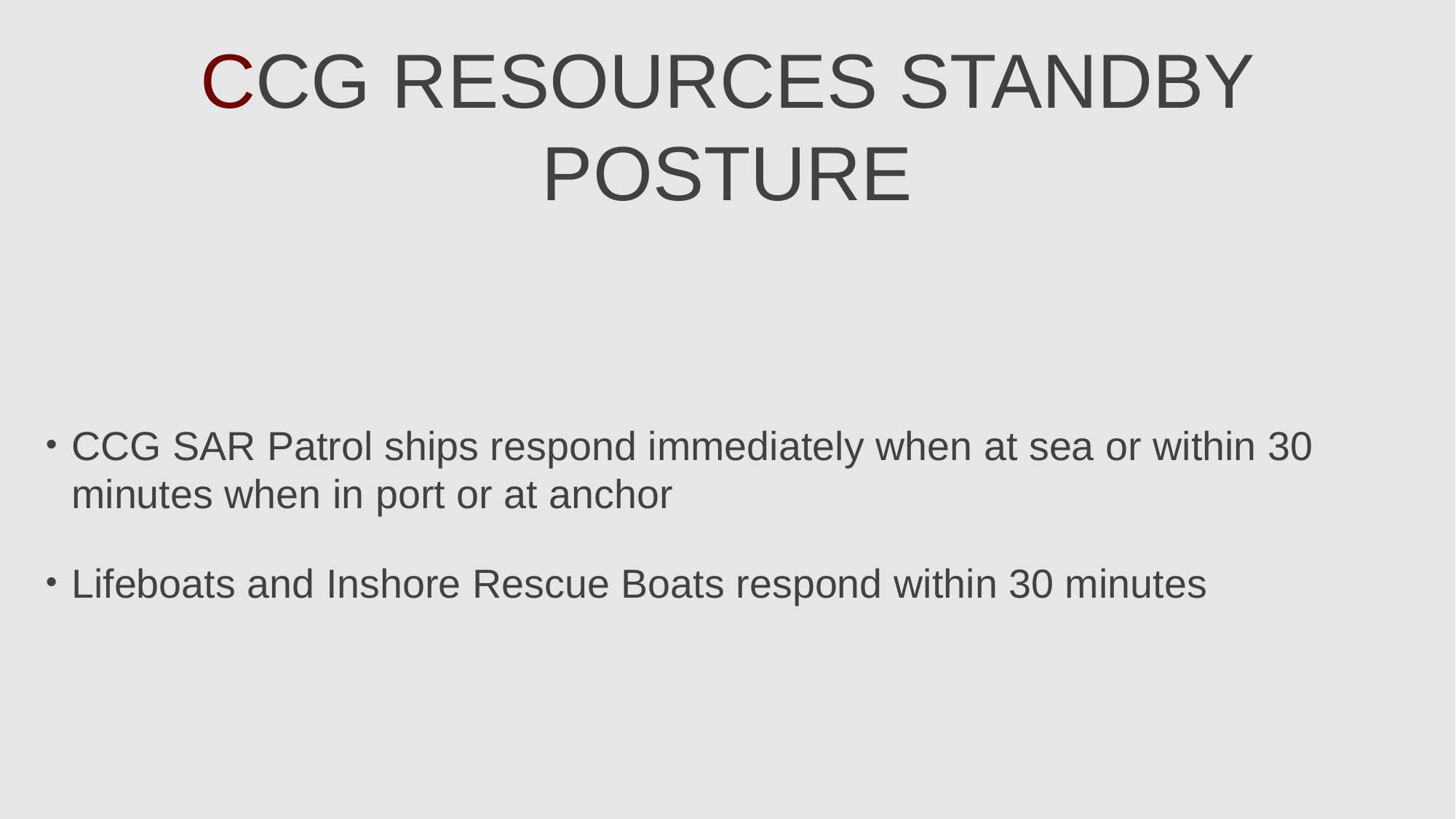

# CCG RESOURCES STANDBY POSTURE
CCG SAR Patrol ships respond immediately when at sea or within 30 minutes when in port or at anchor
Lifeboats and Inshore Rescue Boats respond within 30 minutes